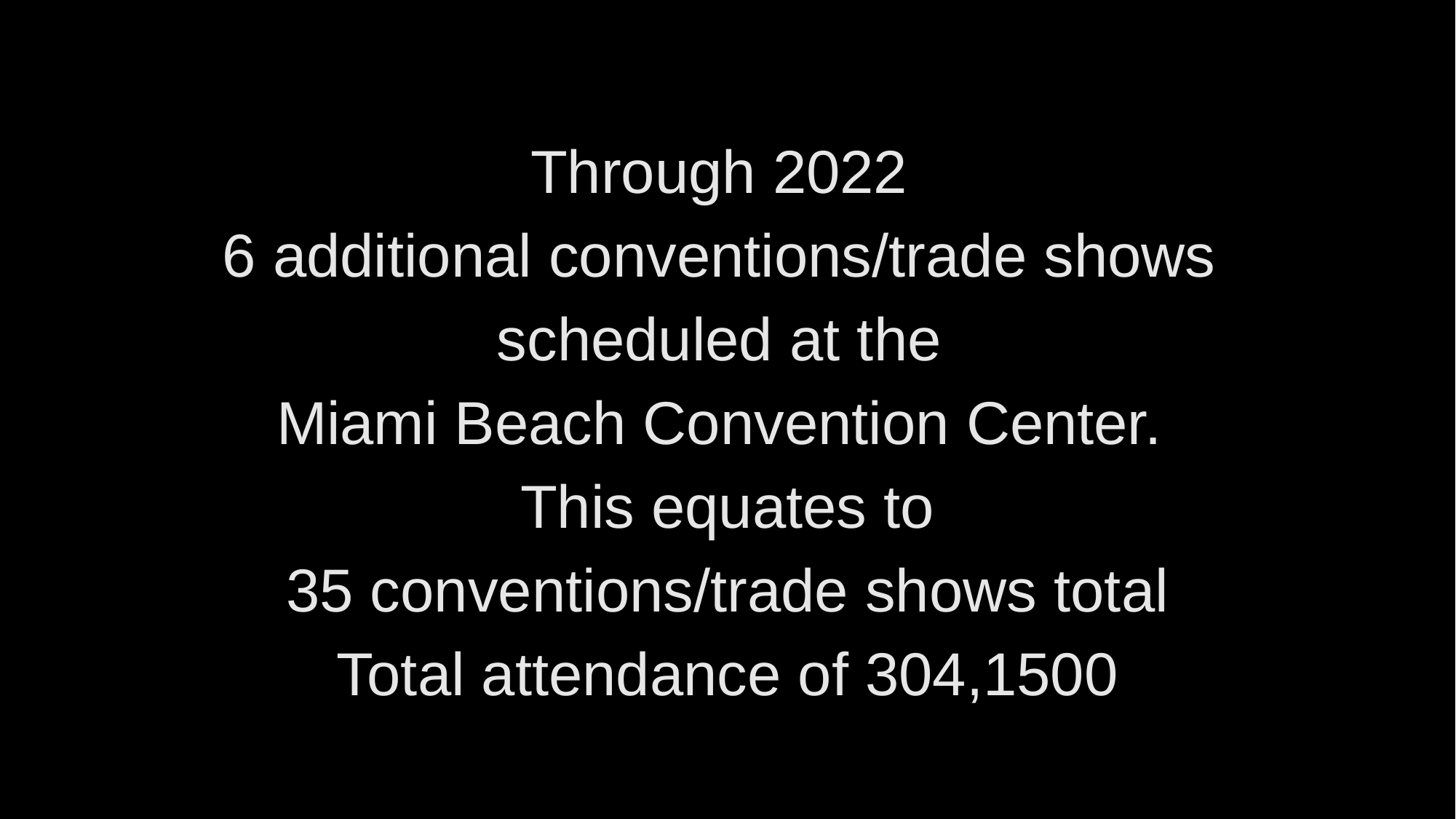

Through 2022
6 additional conventions/trade shows
scheduled at the
Miami Beach Convention Center.
This equates to
35 conventions/trade shows total
Total attendance of 304,1500